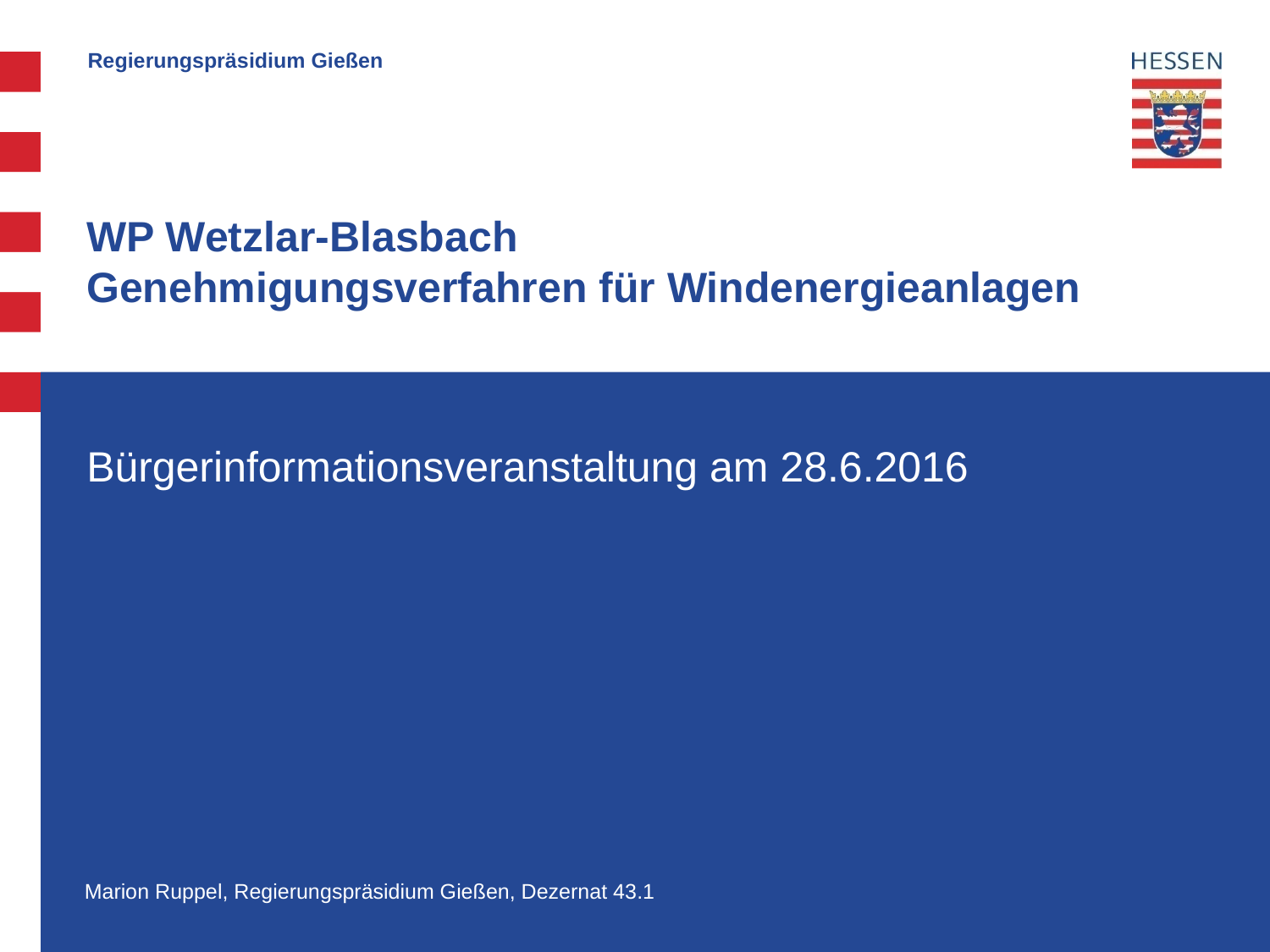

# WP Wetzlar-Blasbach Genehmigungsverfahren für Windenergieanlagen
Bürgerinformationsveranstaltung am 28.6.2016
Marion Ruppel, Regierungspräsidium Gießen, Dezernat 43.1